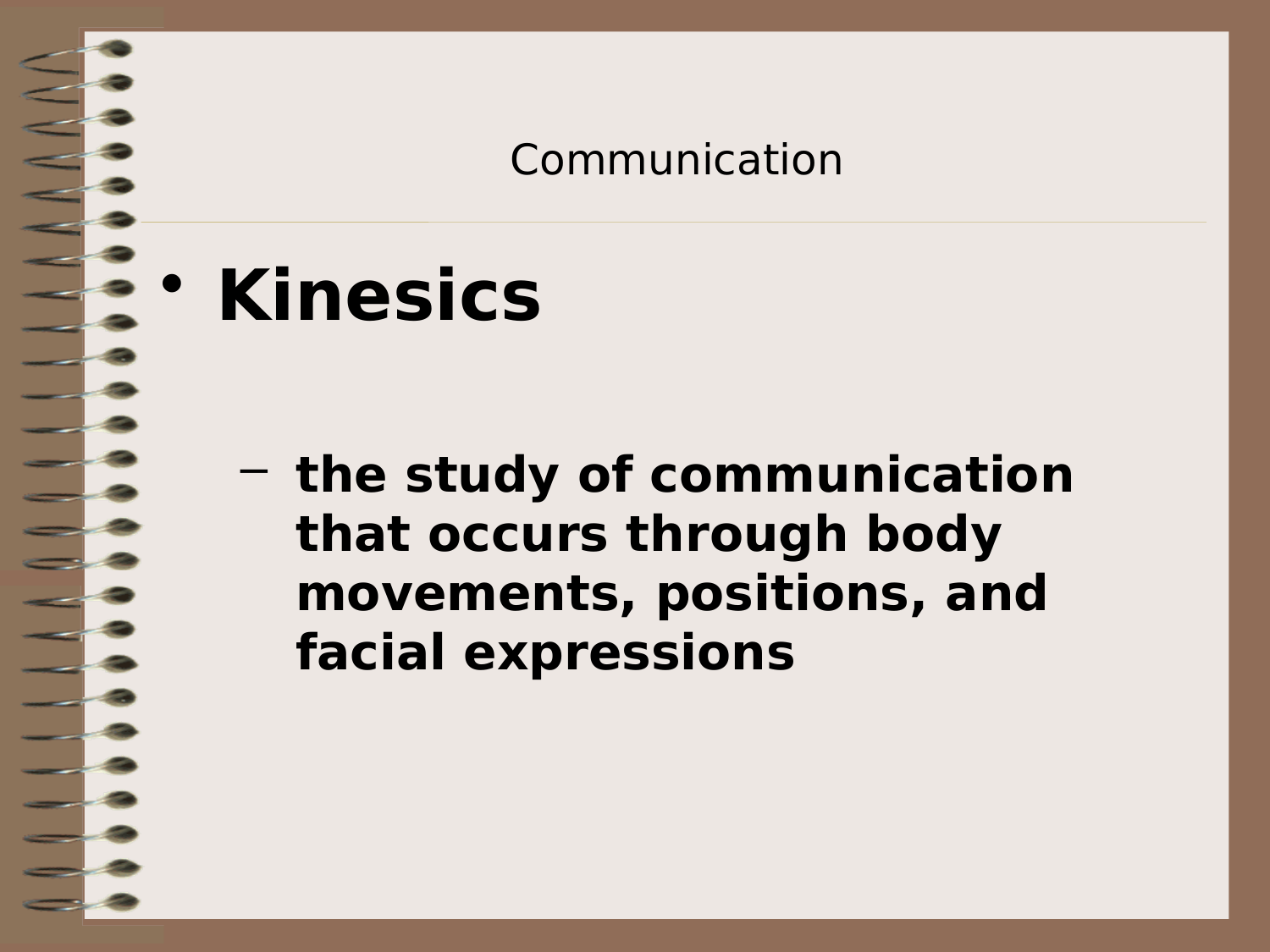

# Communication
Kinesics

the study of communication that occurs through body movements, positions, and facial expressions